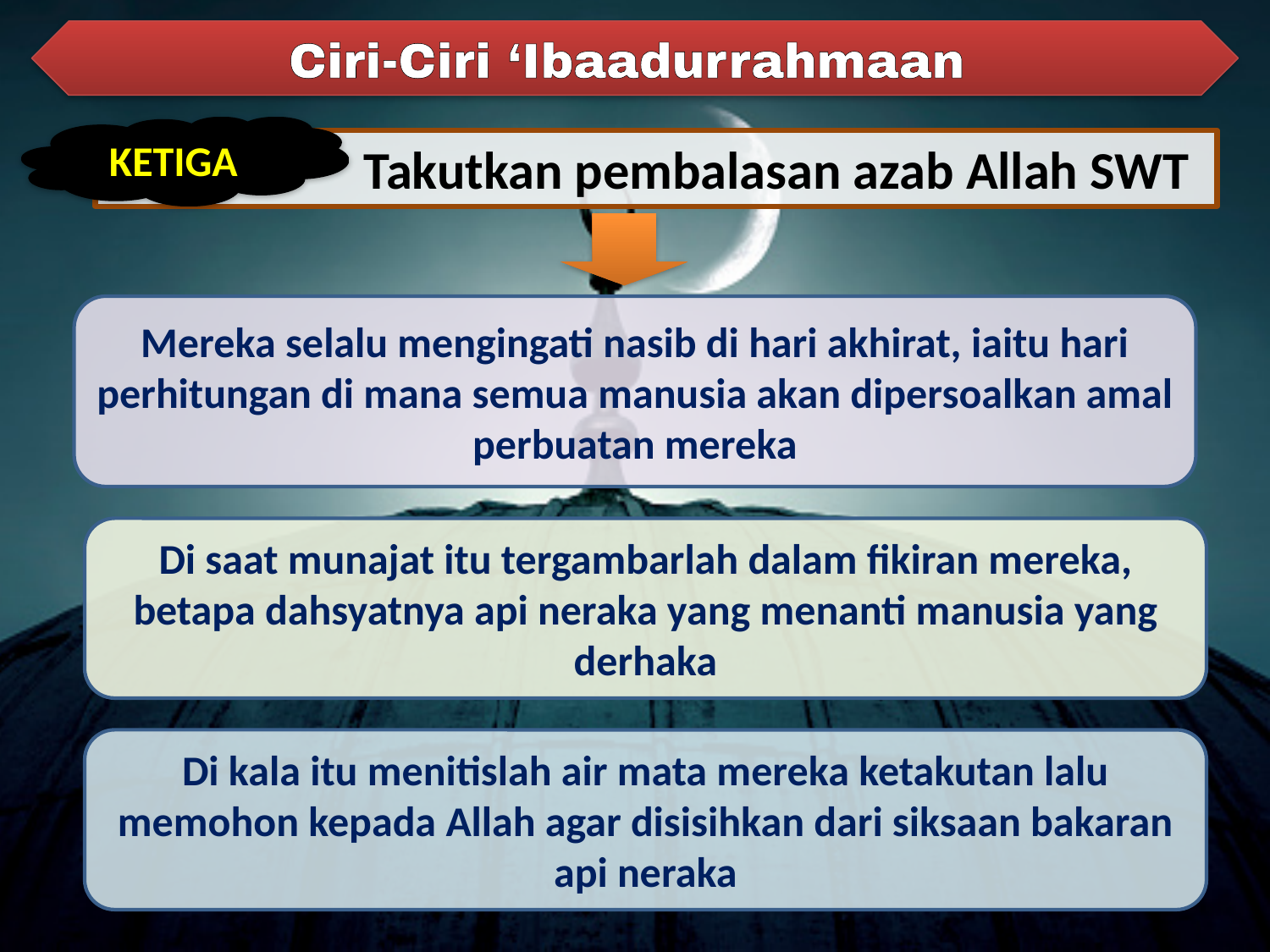

Ciri-Ciri ‘Ibaadurrahmaan
KETIGA
                    Takutkan pembalasan azab Allah SWT

Mereka selalu mengingati nasib di hari akhirat, iaitu hari perhitungan di mana semua manusia akan dipersoalkan amal perbuatan mereka
Di saat munajat itu tergambarlah dalam fikiran mereka, betapa dahsyatnya api neraka yang menanti manusia yang derhaka
Di kala itu menitislah air mata mereka ketakutan lalu memohon kepada Allah agar disisihkan dari siksaan bakaran api neraka